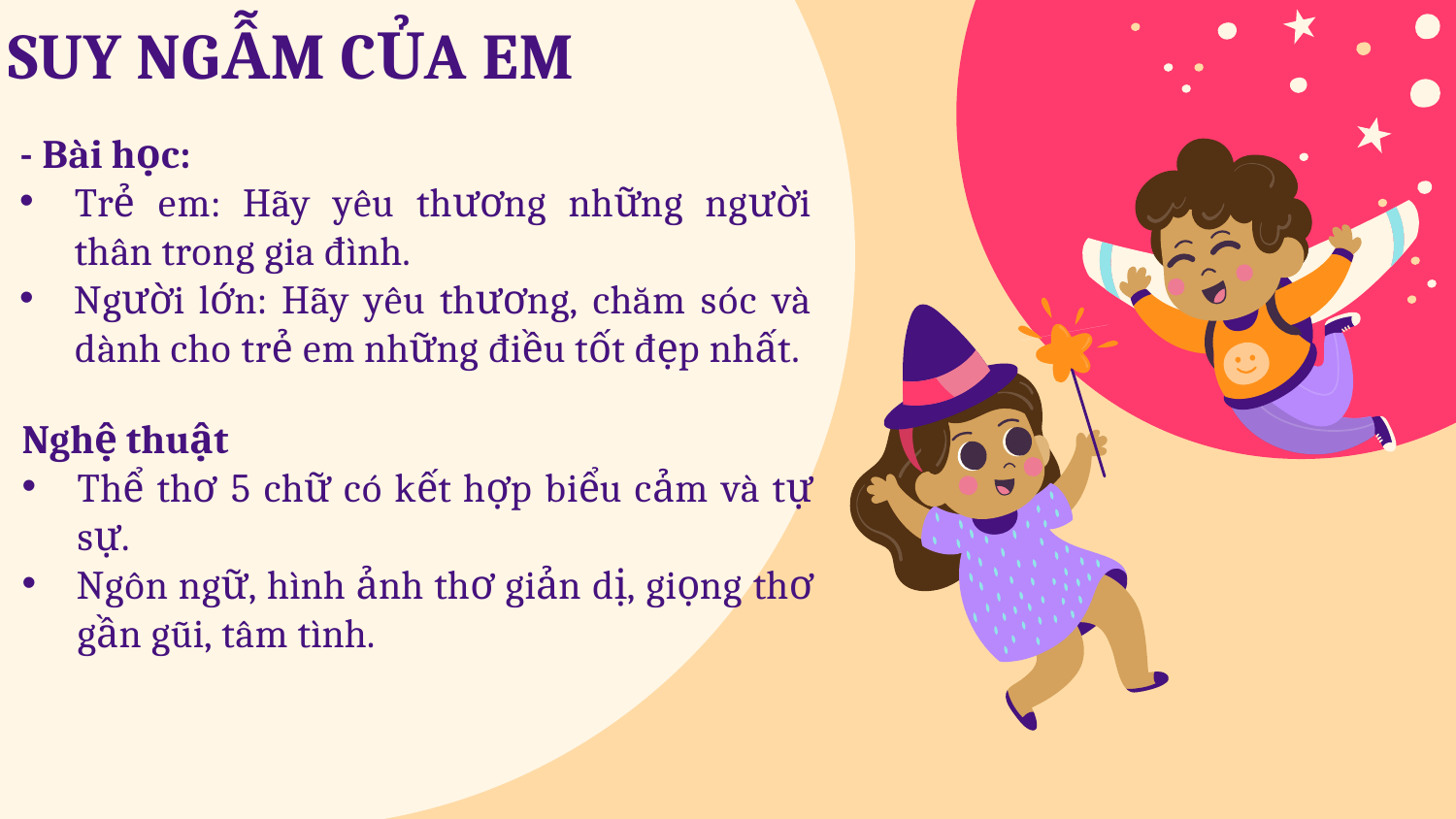

SUY NGẪM CỦA EM
- Bài học:
Trẻ em: Hãy yêu thương những người thân trong gia đình.
Người lớn: Hãy yêu thương, chăm sóc và dành cho trẻ em những điều tốt đẹp nhất.

Nghệ thuật
Thể thơ 5 chữ có kết hợp biểu cảm và tự sự.
Ngôn ngữ, hình ảnh thơ giản dị, giọng thơ gần gũi, tâm tình.